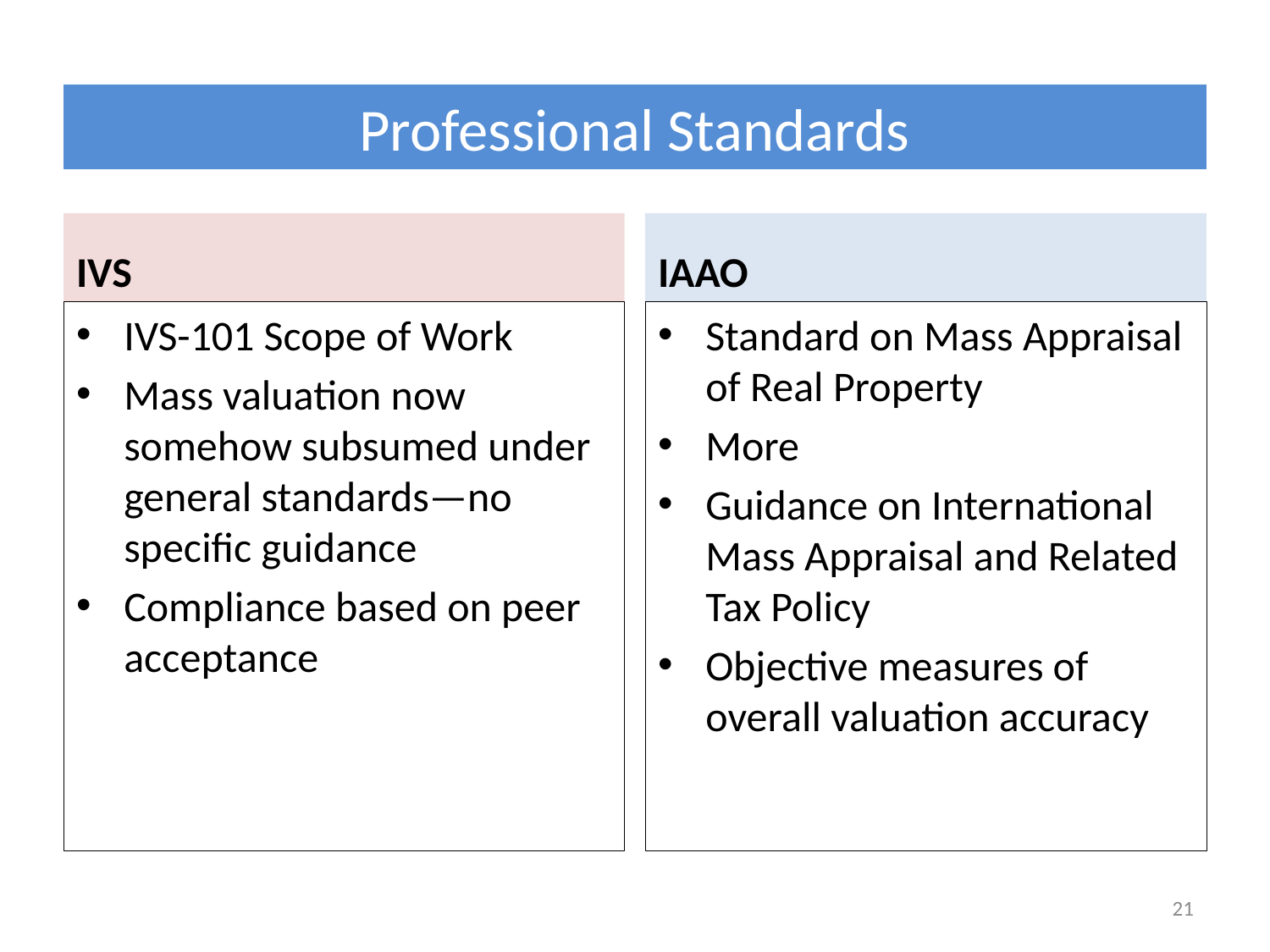

# Professional Standards
IVS
IAAO
IVS-101 Scope of Work
Mass valuation now somehow subsumed under general standards—no specific guidance
Compliance based on peer acceptance
Standard on Mass Appraisal of Real Property
More
Guidance on International Mass Appraisal and Related Tax Policy
Objective measures of overall valuation accuracy
21